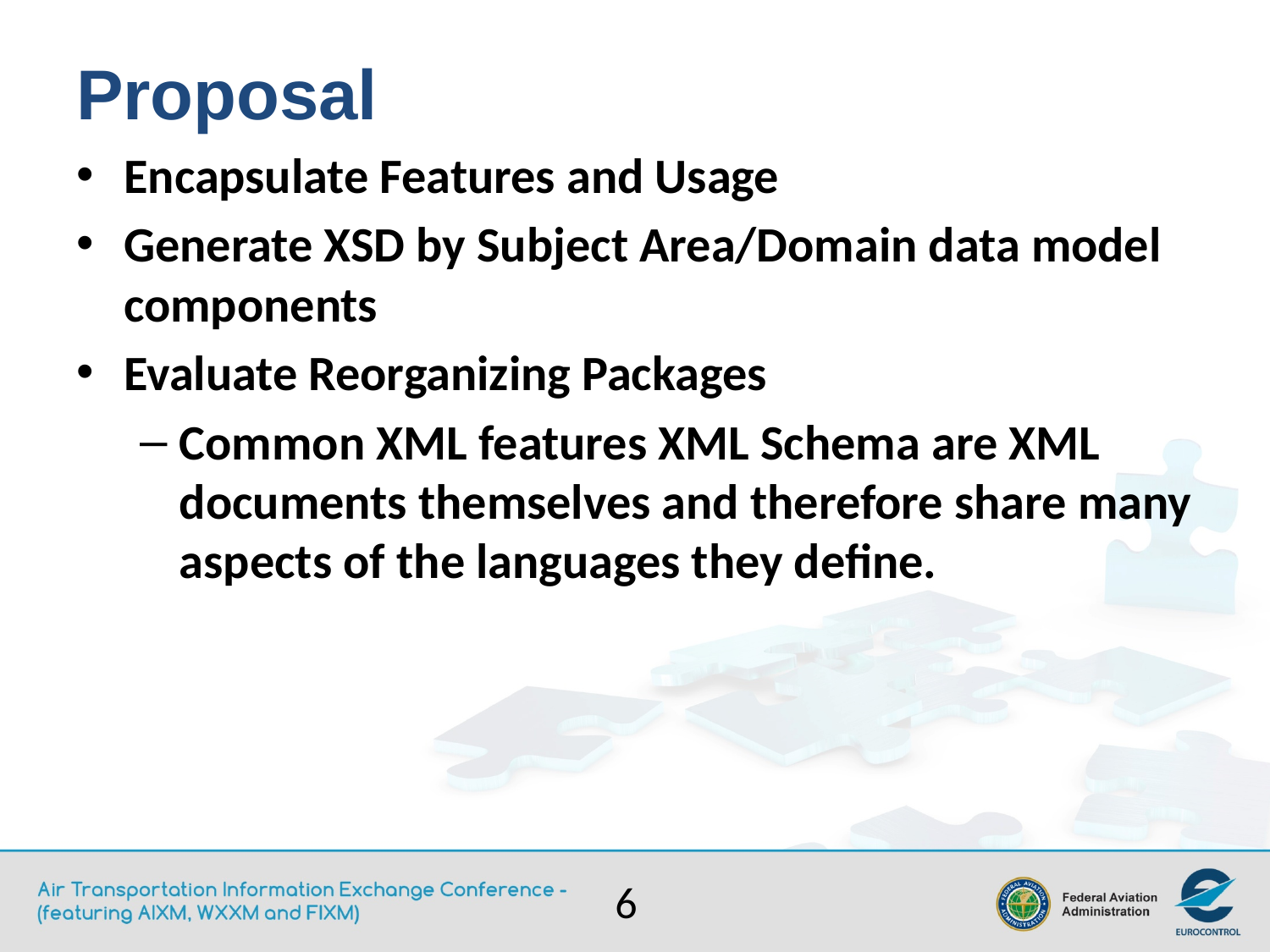

# Proposal
Encapsulate Features and Usage
Generate XSD by Subject Area/Domain data model components
Evaluate Reorganizing Packages
Common XML features XML Schema are XML documents themselves and therefore share many aspects of the languages they define.

6